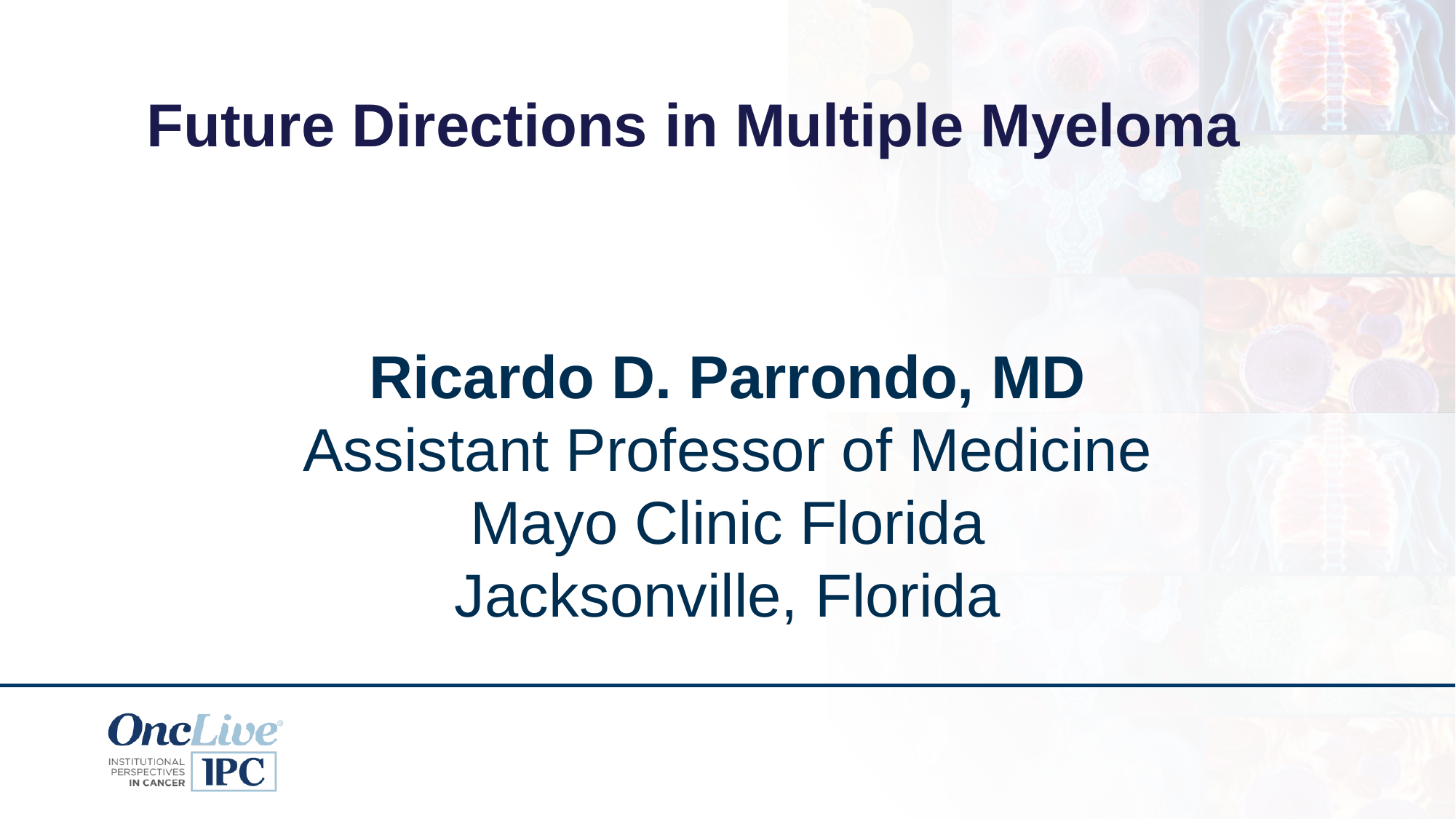

# Future Directions in Multiple Myeloma
Ricardo D. Parrondo, MD
Assistant Professor of Medicine
Mayo Clinic Florida
Jacksonville, Florida